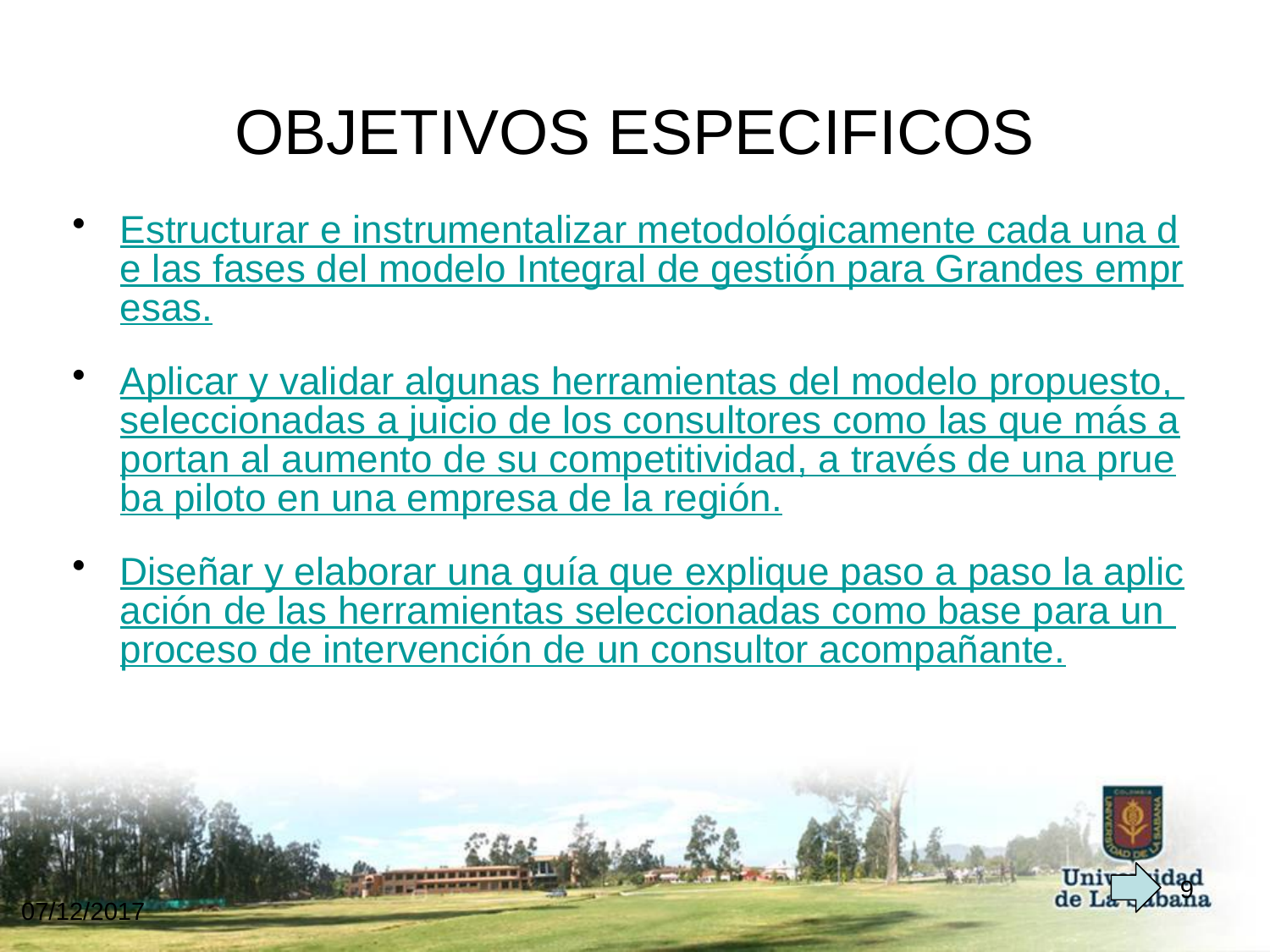

# OBJETIVOS ESPECIFICOS
Estructurar e instrumentalizar metodológicamente cada una de las fases del modelo Integral de gestión para Grandes empresas.

Aplicar y validar algunas herramientas del modelo propuesto, seleccionadas a juicio de los consultores como las que más aportan al aumento de su competitividad, a través de una prueba piloto en una empresa de la región.

Diseñar y elaborar una guía que explique paso a paso la aplicación de las herramientas seleccionadas como base para un proceso de intervención de un consultor acompañante.

9
07/12/2017